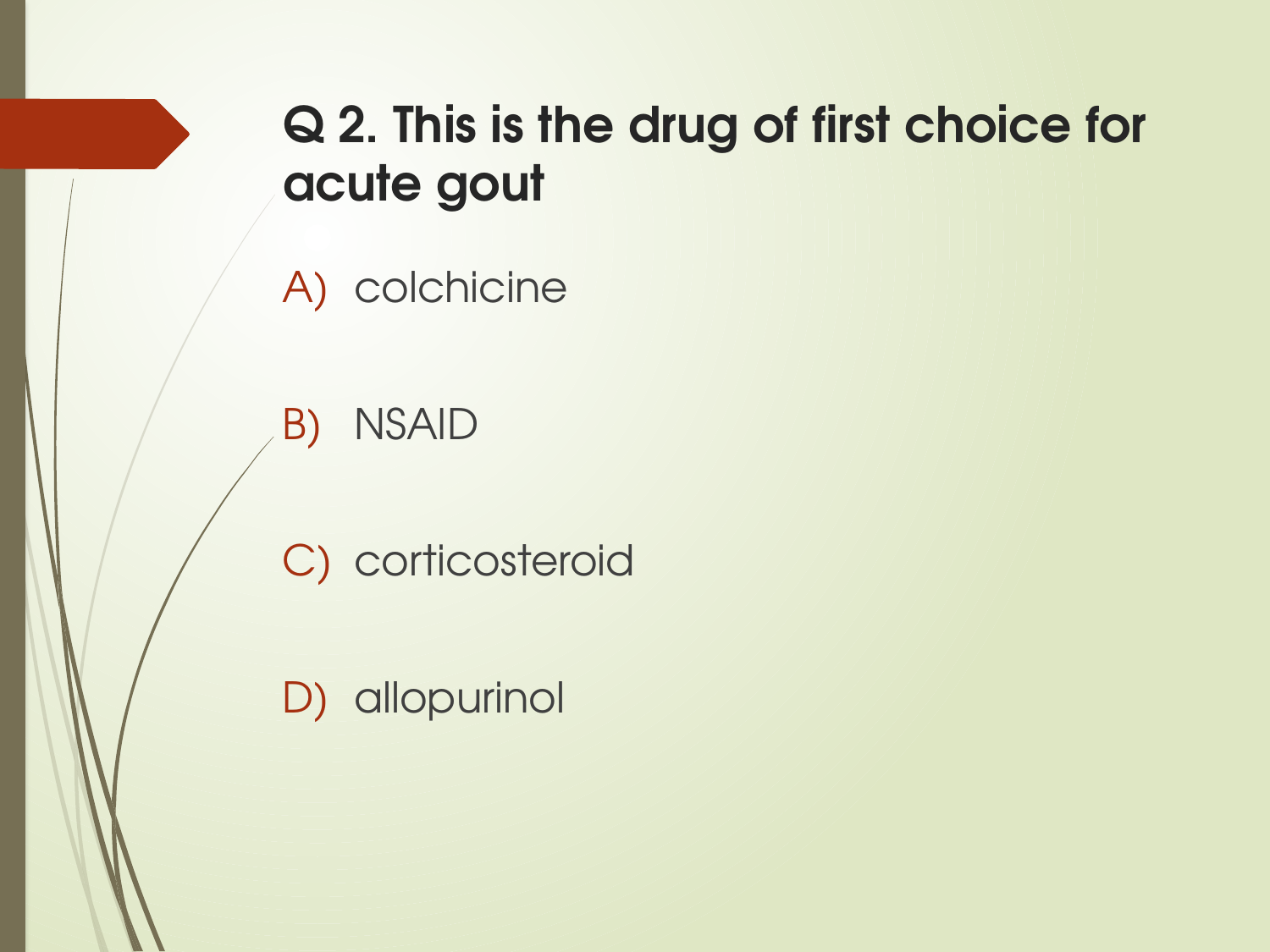

# Q 2. This is the drug of first choice for acute gout
colchicine

NSAID

corticosteroid

allopurinol